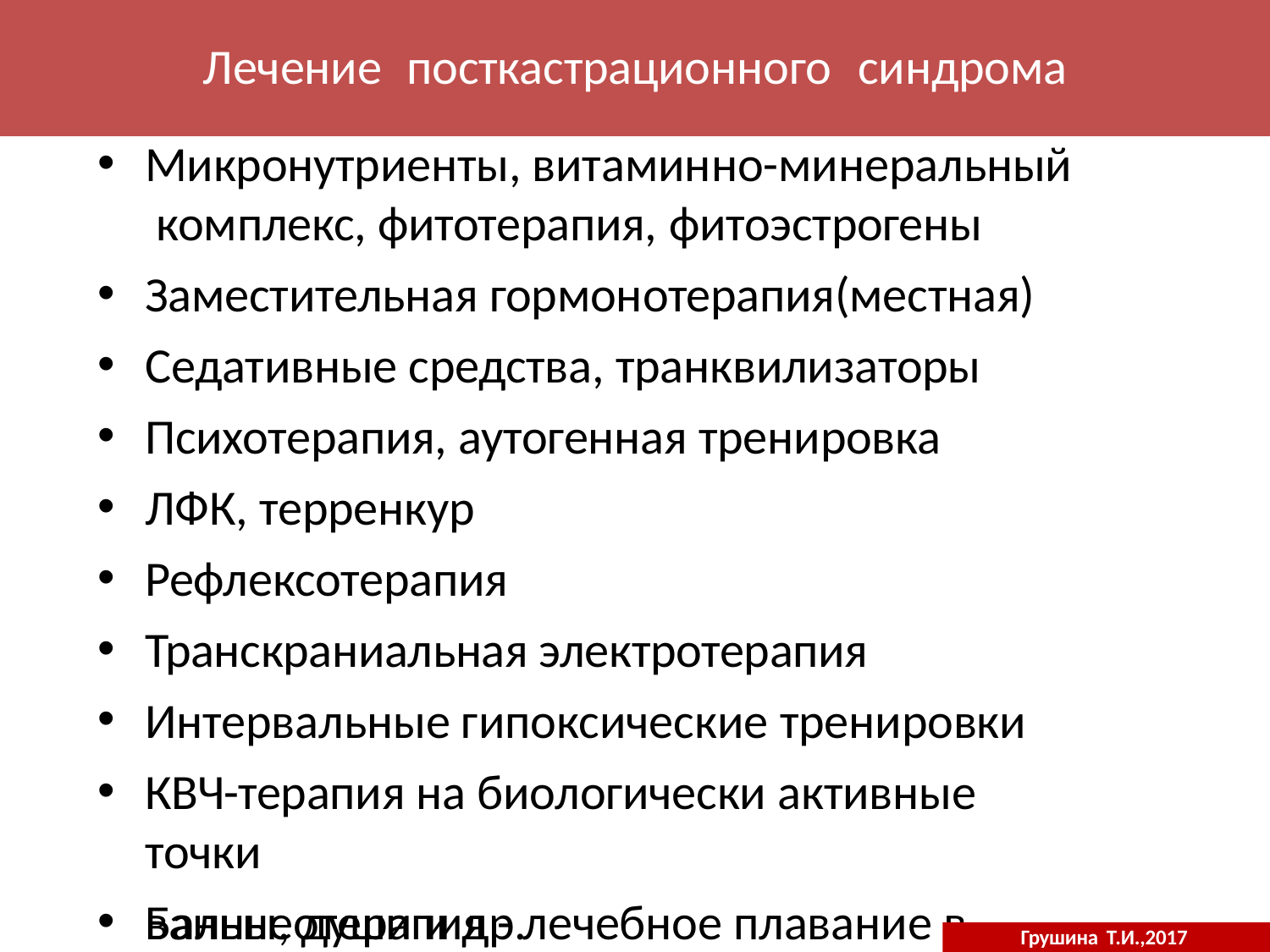

# Лечение	посткастрационного	синдрома
Микронутриенты, витаминно-минеральный  комплекс, фитотерапия, фитоэстрогены
Заместительная гормонотерапия(местная)
Седативные средства, транквилизаторы
Психотерапия, аутогенная тренировка
ЛФК, терренкур
Рефлексотерапия
Транскраниальная электротерапия
Интервальные гипоксические тренировки
КВЧ-терапия на биологически активные точки
Бальнеотерапия - лечебное плавание в бассейне,
ванны, души и др.
Грушина Т.И.,2017